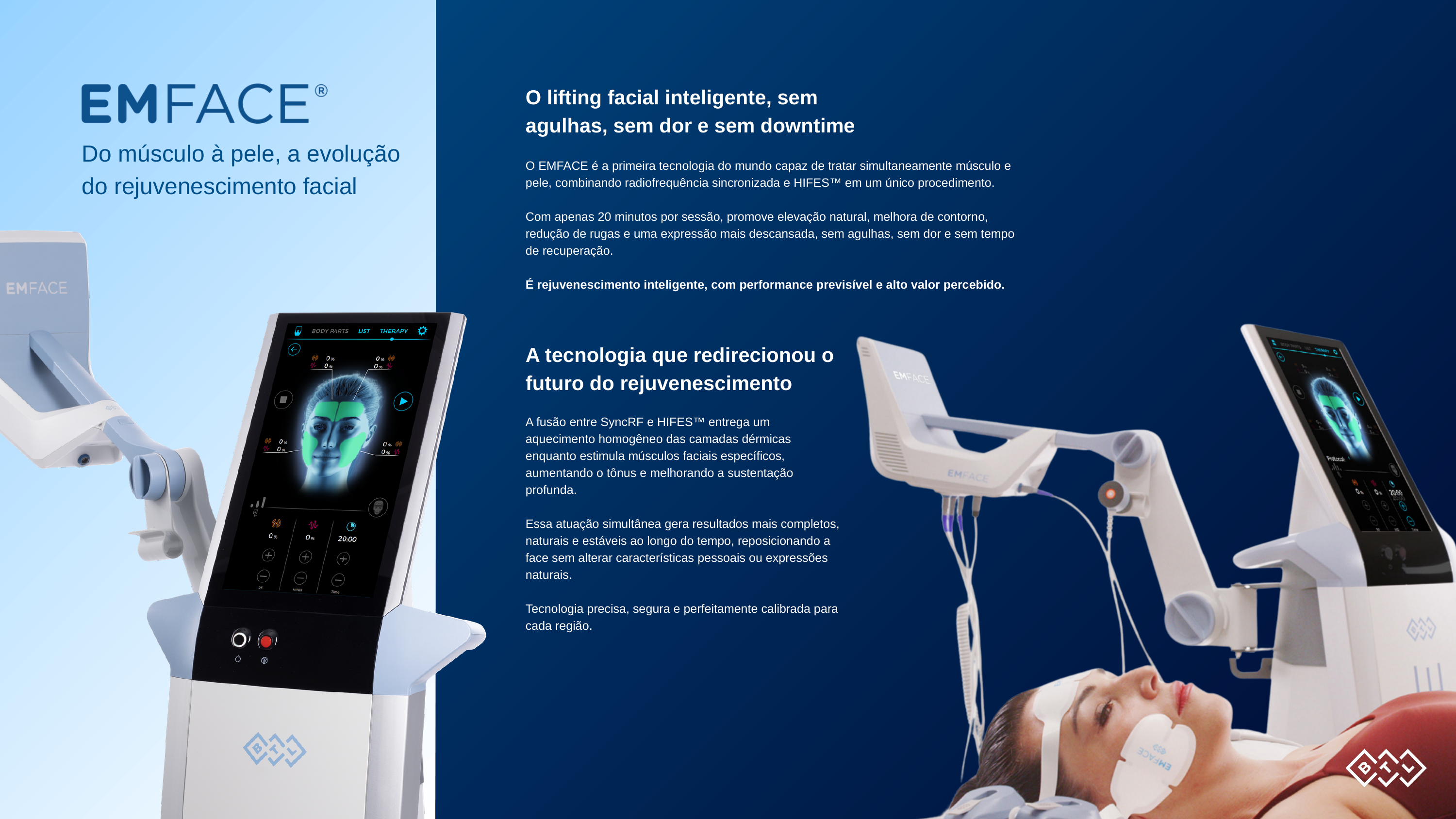

O lifting facial inteligente, sem agulhas, sem dor e sem downtime

Do músculo à pele, a evolução do rejuvenescimento facial
O EMFACE é a primeira tecnologia do mundo capaz de tratar simultaneamente músculo e pele, combinando radiofrequência sincronizada e HIFES™ em um único procedimento.

Com apenas 20 minutos por sessão, promove elevação natural, melhora de contorno, redução de rugas e uma expressão mais descansada, sem agulhas, sem dor e sem tempo de recuperação.

É rejuvenescimento inteligente, com performance previsível e alto valor percebido.

A tecnologia que redirecionou o futuro do rejuvenescimento
A fusão entre SyncRF e HIFES™ entrega um aquecimento homogêneo das camadas dérmicas enquanto estimula músculos faciais específicos, aumentando o tônus e melhorando a sustentação profunda.

Essa atuação simultânea gera resultados mais completos, naturais e estáveis ao longo do tempo, reposicionando a face sem alterar características pessoais ou expressões naturais.

Tecnologia precisa, segura e perfeitamente calibrada para cada região.